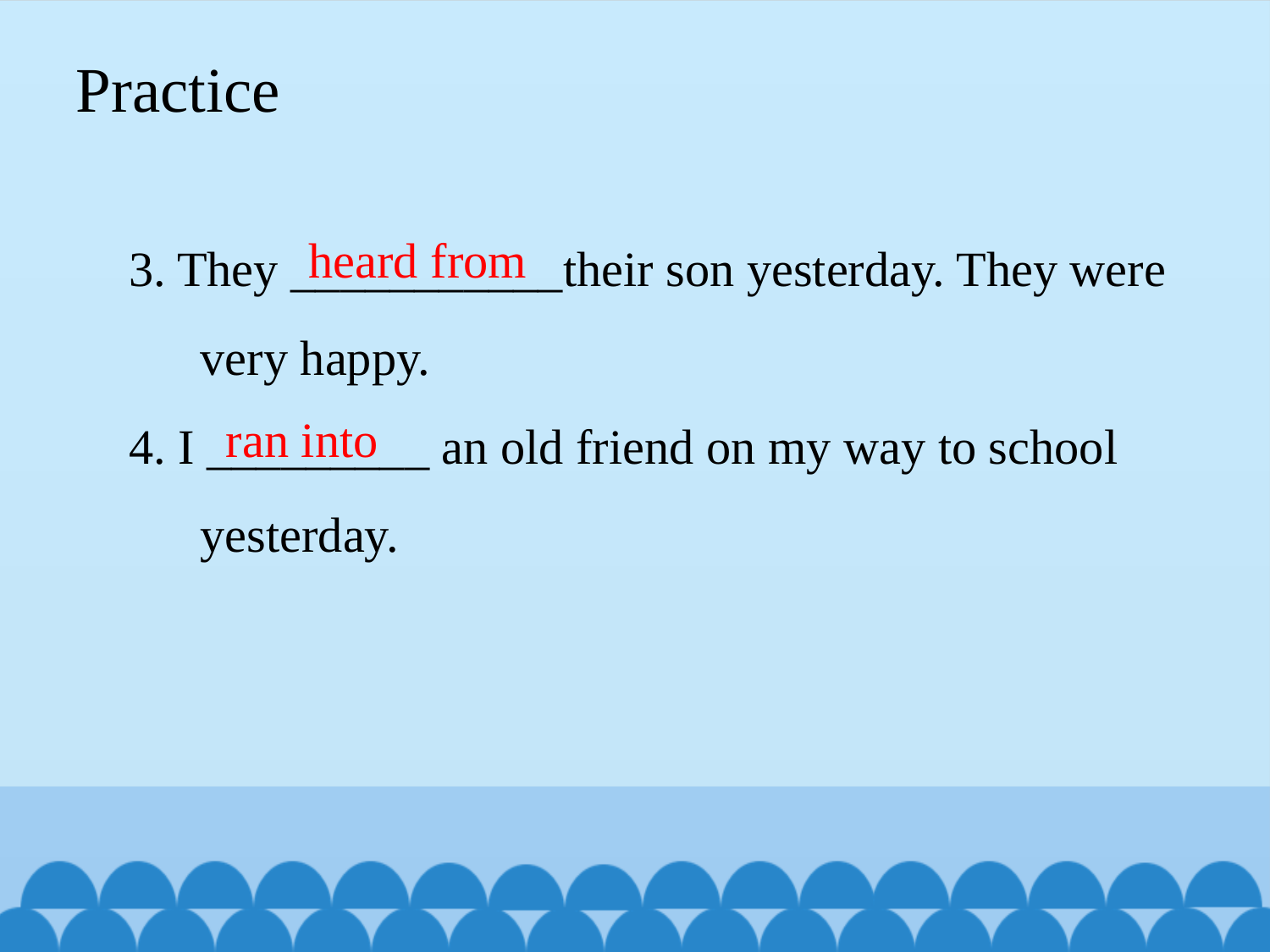

Practice
3. They ___________their son yesterday. They were very happy.
4. I _________ an old friend on my way to school yesterday.
heard from
 ran into